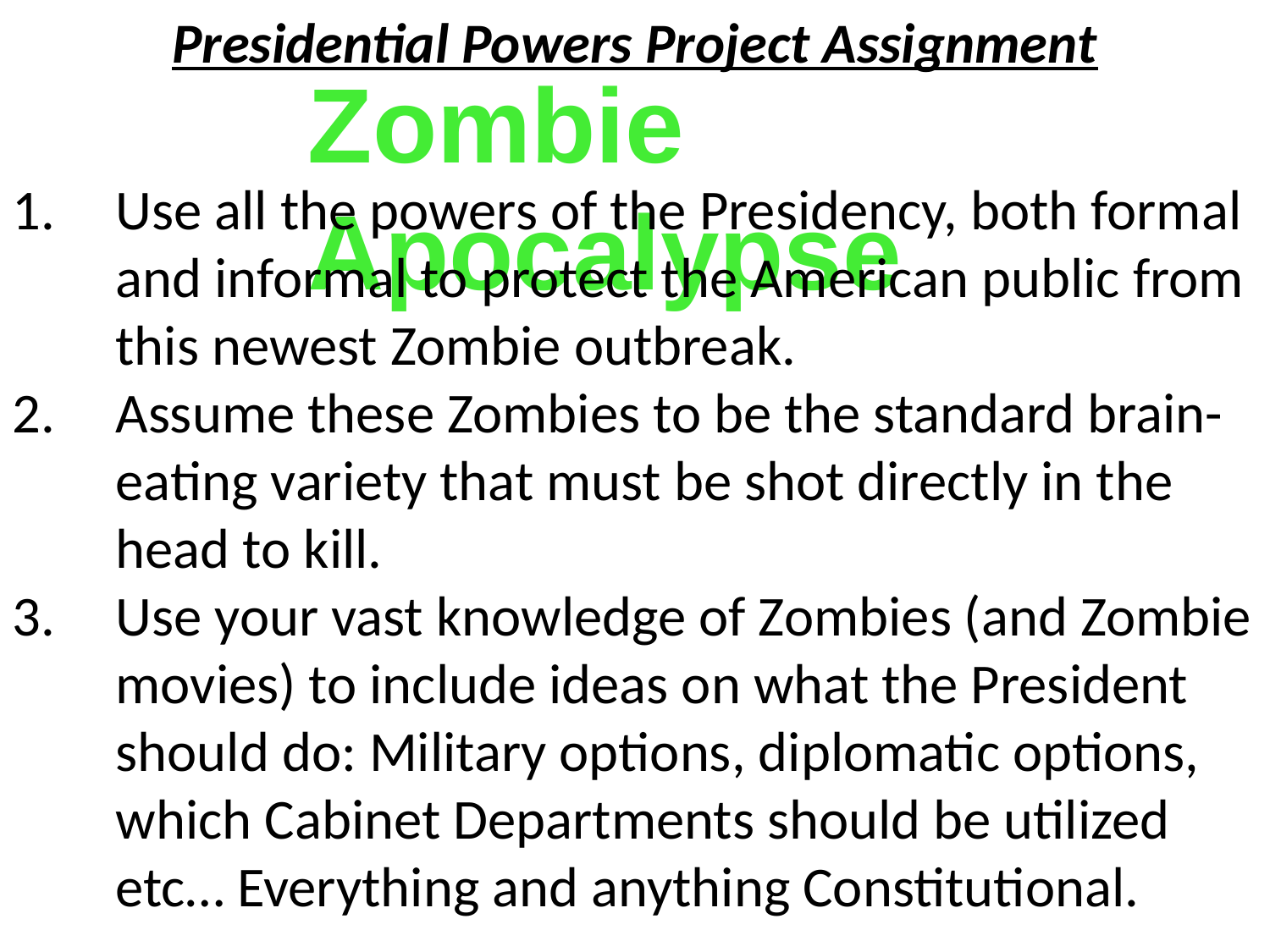

Presidential Powers Project Assignment

Zombie Apocalypse

Use all the powers of the Presidency, both formal and informal to protect the American public from this newest Zombie outbreak.
Assume these Zombies to be the standard brain-eating variety that must be shot directly in the head to kill.
Use your vast knowledge of Zombies (and Zombie movies) to include ideas on what the President should do: Military options, diplomatic options, which Cabinet Departments should be utilized etc… Everything and anything Constitutional.